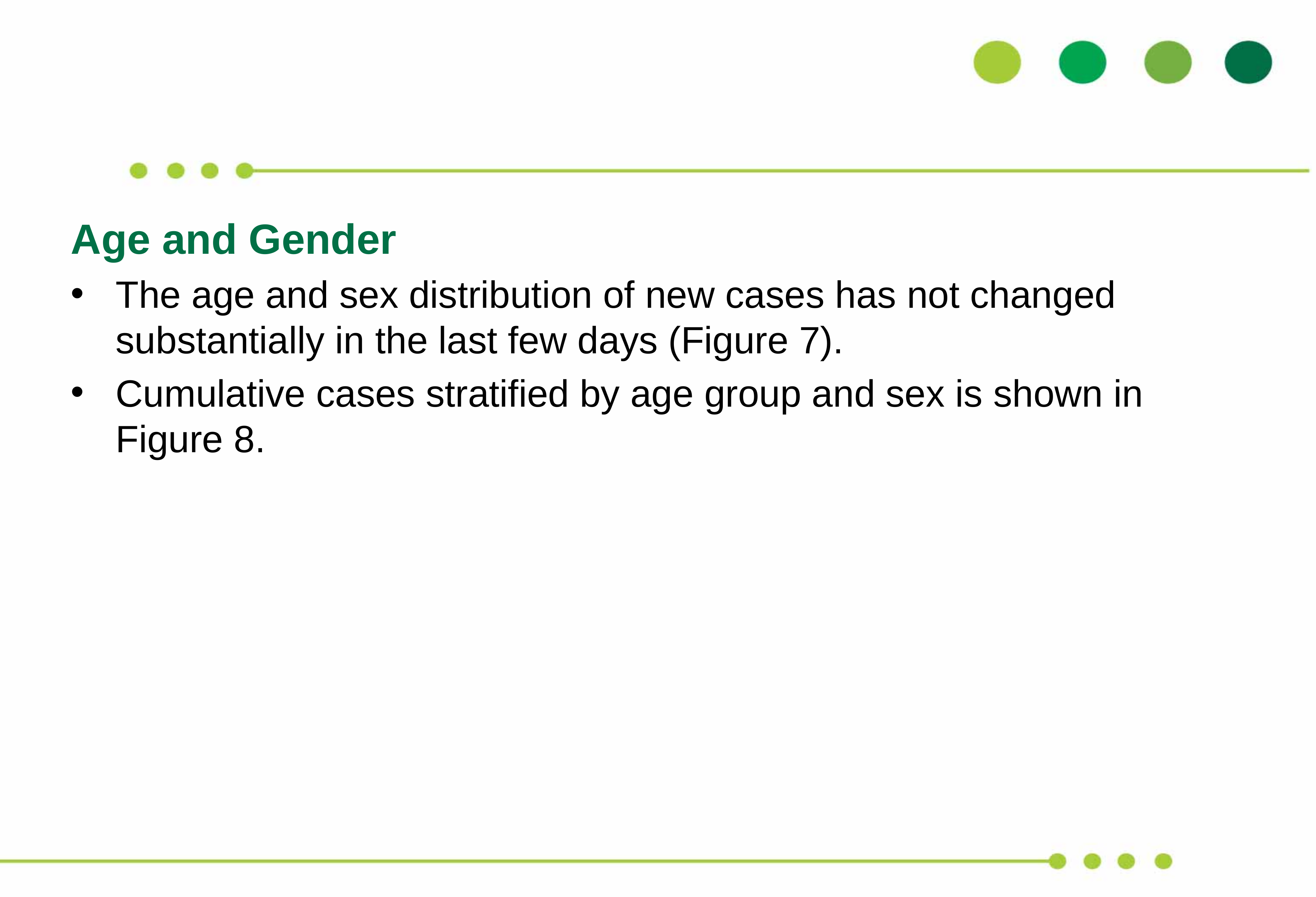

Age and Gender
The age and sex distribution of new cases has not changed substantially in the last few days (Figure 7).
Cumulative cases stratified by age group and sex is shown in Figure 8.